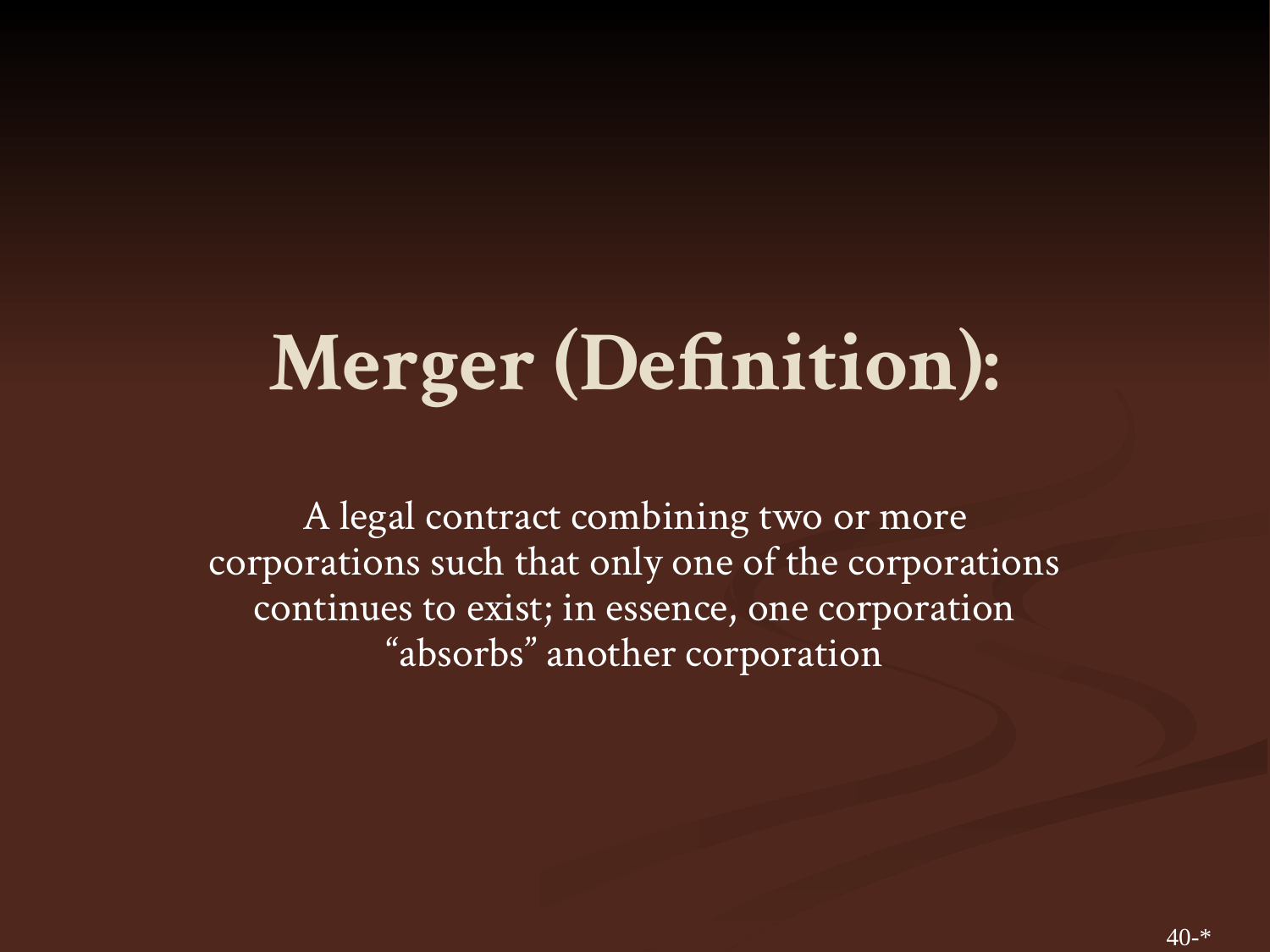

# Merger (Definition):
A legal contract combining two or more corporations such that only one of the corporations continues to exist; in essence, one corporation “absorbs” another corporation
40-*